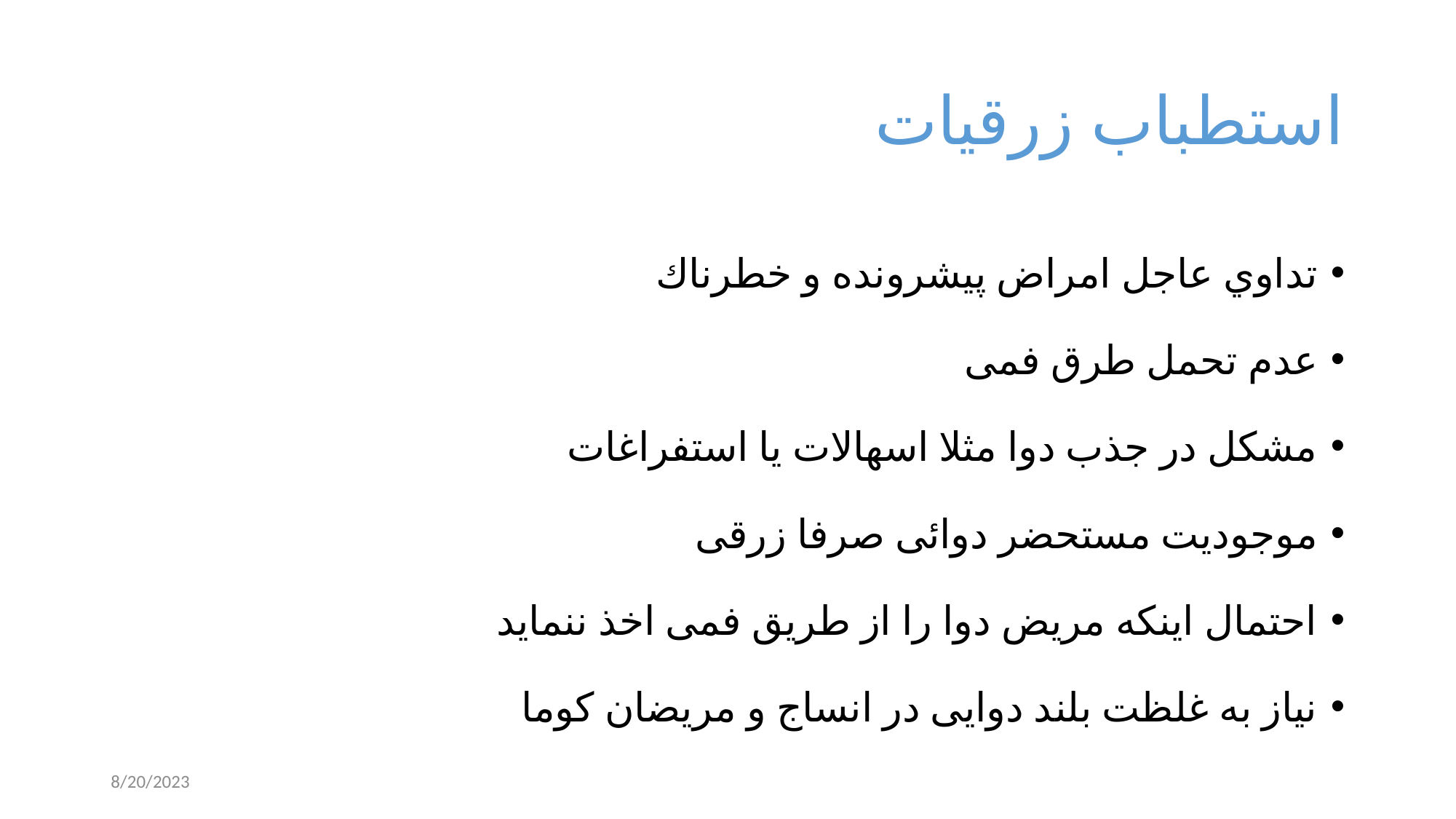

# استطباب زرقیات
تداوي عاجل امراض پيشرونده و خطرناك
عدم تحمل طرق فمی
مشکل در جذب دوا مثلا اسهالات یا استفراغات
موجودیت مستحضر دوائی صرفا زرقی
احتمال اینکه مریض دوا را از طریق فمی اخذ ننماید
نیاز به غلظت بلند دوایی در انساج و مریضان کوما

8/20/2023